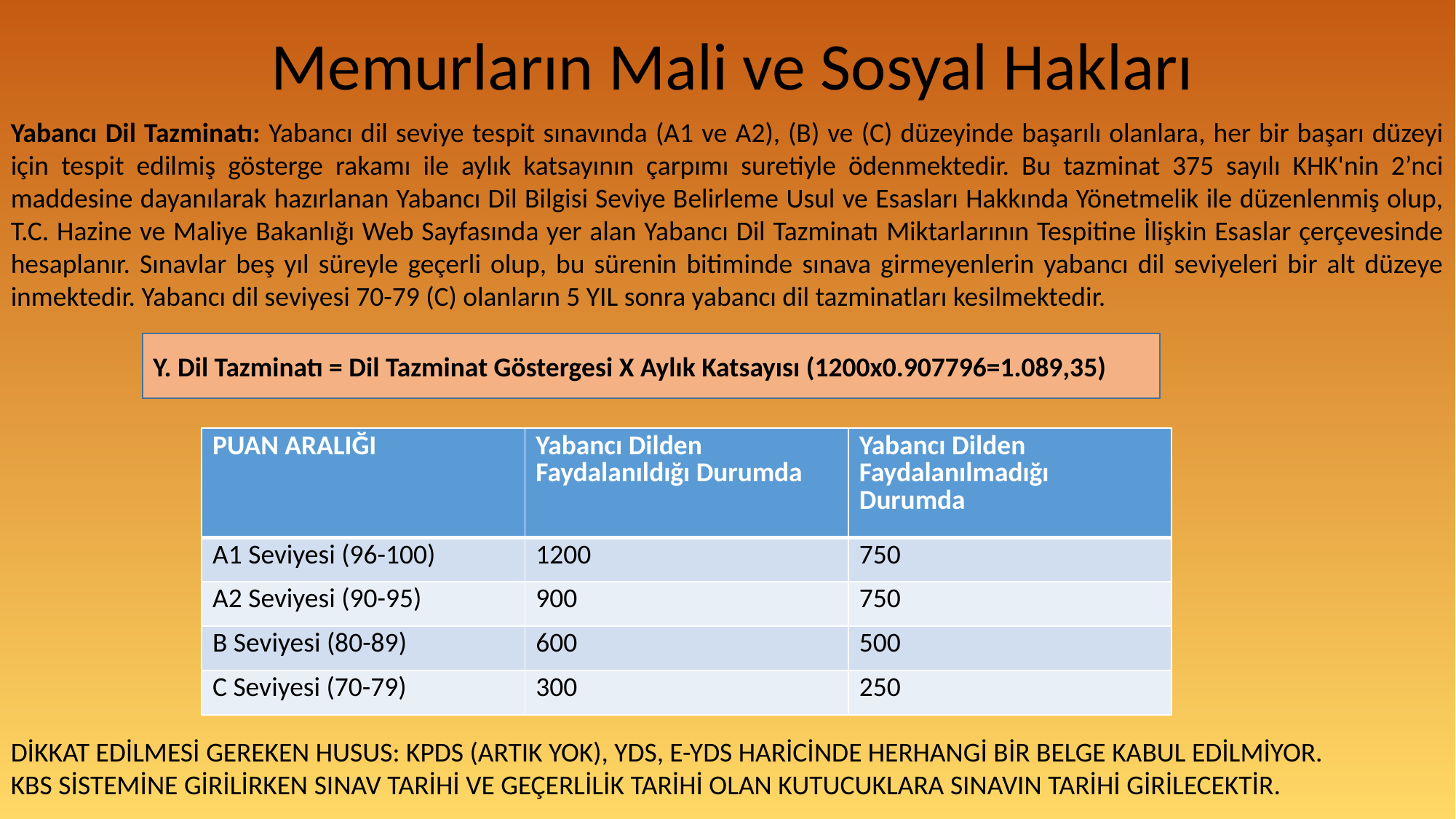

Memurların Mali ve Sosyal Hakları
Yabancı Dil Tazminatı: Yabancı dil seviye tespit sınavında (A1 ve A2), (B) ve (C) düzeyinde başarılı olanlara, her bir başarı düzeyi için tespit edilmiş gösterge rakamı ile aylık katsayının çarpımı suretiyle ödenmektedir. Bu tazminat 375 sayılı KHK'nin 2’nci maddesine dayanılarak hazırlanan Yabancı Dil Bilgisi Seviye Belirleme Usul ve Esasları Hakkında Yönetmelik ile düzenlenmiş olup, T.C. Hazine ve Maliye Bakanlığı Web Sayfasında yer alan Yabancı Dil Tazminatı Miktarlarının Tespitine İlişkin Esaslar çerçevesinde hesaplanır. Sınavlar beş yıl süreyle geçerli olup, bu sürenin bitiminde sınava girmeyenlerin yabancı dil seviyeleri bir alt düzeye inmektedir. Yabancı dil seviyesi 70-79 (C) olanların 5 YIL sonra yabancı dil tazminatları kesilmektedir.
Y. Dil Tazminatı = Dil Tazminat Göstergesi X Aylık Katsayısı (1200x0.907796=1.089,35)
| PUAN ARALIĞI | Yabancı Dilden Faydalanıldığı Durumda | Yabancı Dilden Faydalanılmadığı Durumda |
| --- | --- | --- |
| A1 Seviyesi (96-100) | 1200 | 750 |
| A2 Seviyesi (90-95) | 900 | 750 |
| B Seviyesi (80-89) | 600 | 500 |
| C Seviyesi (70-79) | 300 | 250 |
DİKKAT EDİLMESİ GEREKEN HUSUS: KPDS (ARTIK YOK), YDS, E-YDS HARİCİNDE HERHANGİ BİR BELGE KABUL EDİLMİYOR.
KBS SİSTEMİNE GİRİLİRKEN SINAV TARİHİ VE GEÇERLİLİK TARİHİ OLAN KUTUCUKLARA SINAVIN TARİHİ GİRİLECEKTİR.